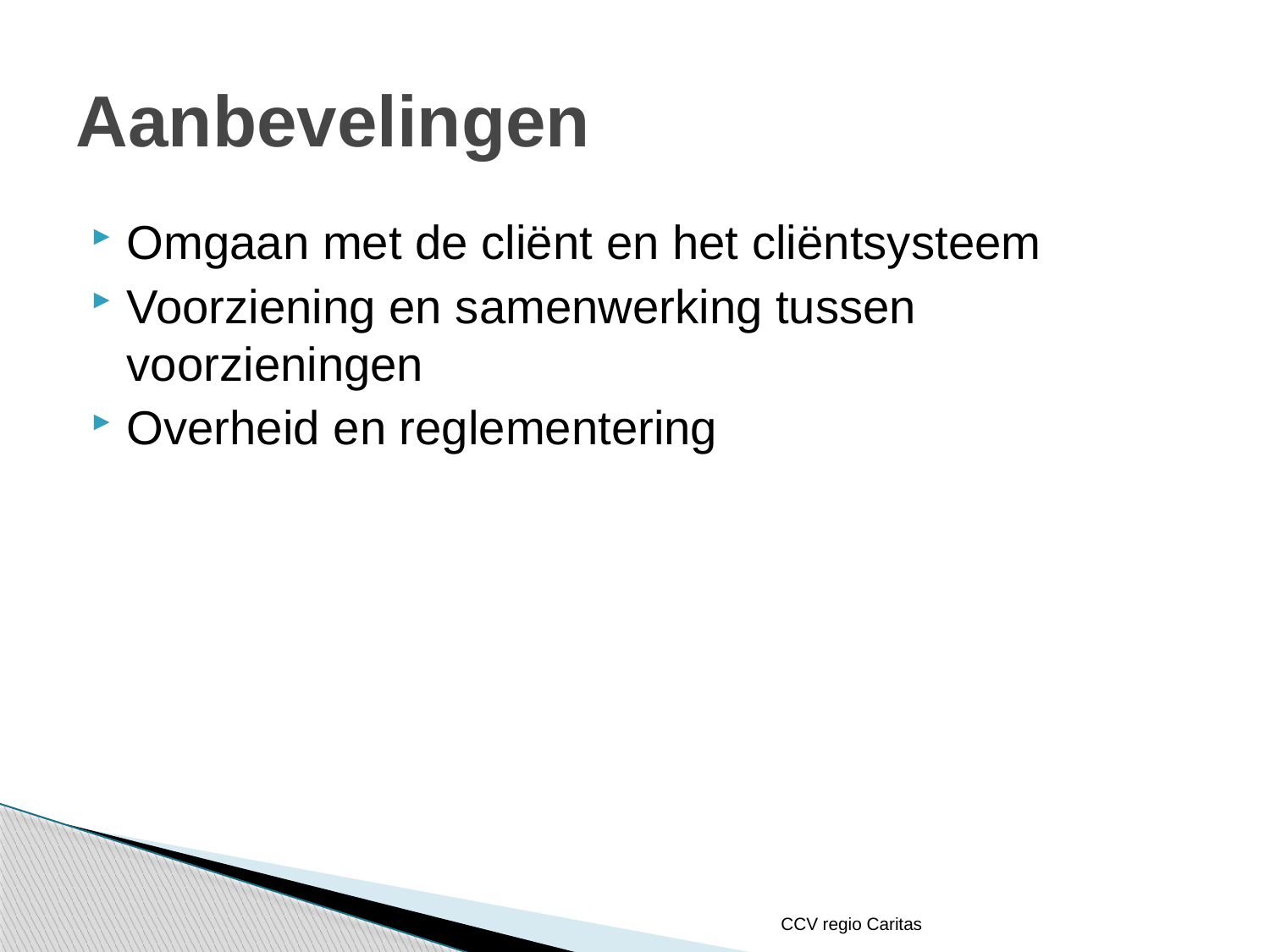

# Aanbevelingen
Omgaan met de cliënt en het cliëntsysteem
Voorziening en samenwerking tussen voorzieningen
Overheid en reglementering
CCV regio Caritas